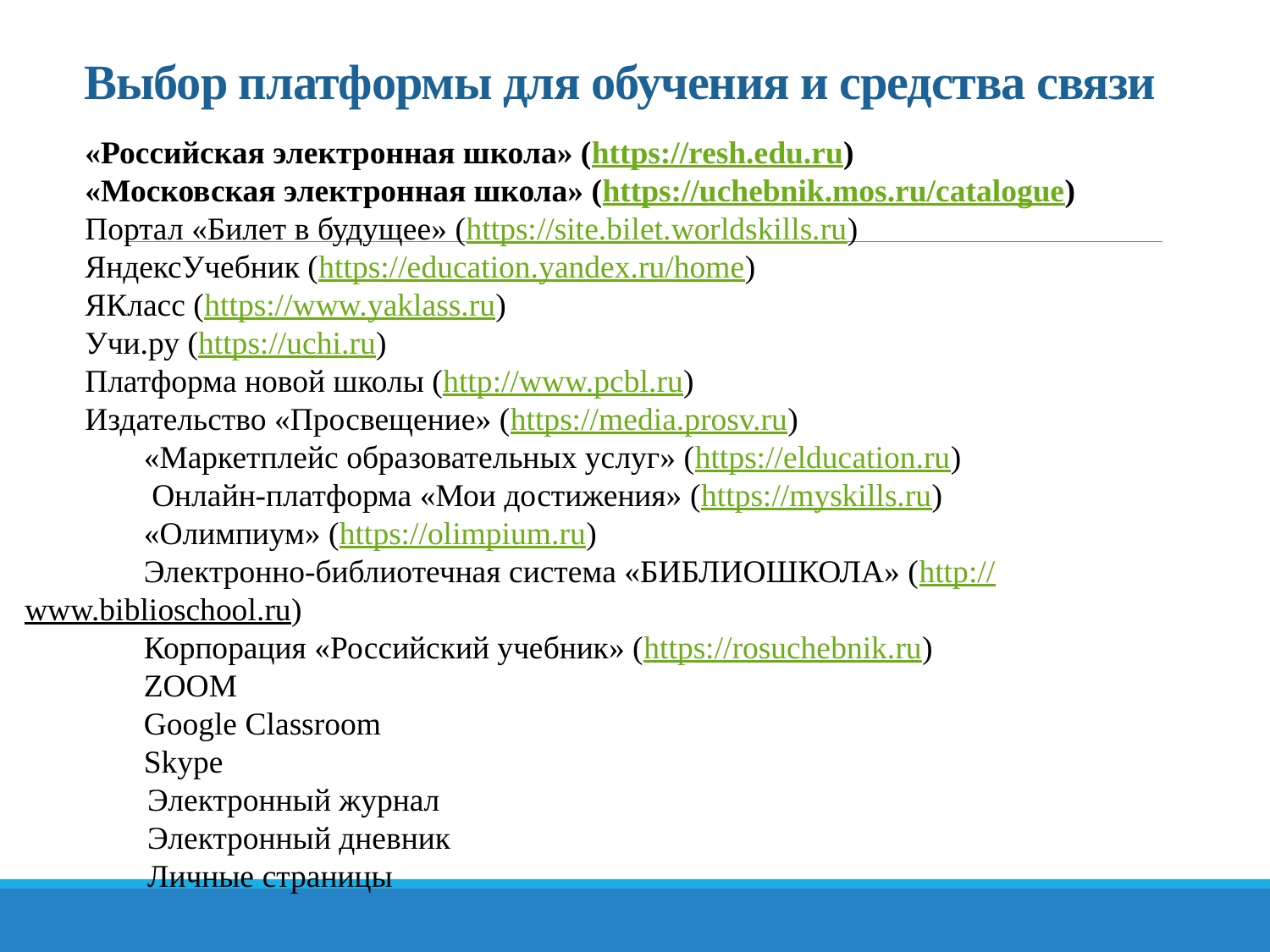

# Выбор платформы для обучения и средства связи

«Российская электронная школа» (https://resh.edu.ru)
«Московская электронная школа» (https://uchebnik.mos.ru/catalogue)
Портал «Билет в будущее» (https://site.bilet.worldskills.ru)
ЯндексУчебник (https://education.yandex.ru/home)
ЯКласс (https://www.yaklass.ru)
Учи.ру (https://uchi.ru)
Платформа новой школы (http://www.pcbl.ru)
Издательство «Просвещение» (https://media.prosv.ru)
       «Маркетплейс образовательных услуг» (https://elducation.ru)
        Онлайн-платформа «Мои достижения» (https://myskills.ru)
       «Олимпиум» (https://olimpium.ru)
       Электронно-библиотечная система «БИБЛИОШКОЛА» (http://www.biblioschool.ru)
       Корпорация «Российский учебник» (https://rosuchebnik.ru)
       ZOOM
       Google Classroom
       Skype
         Электронный журнал
         Электронный дневник
         Личные страницы